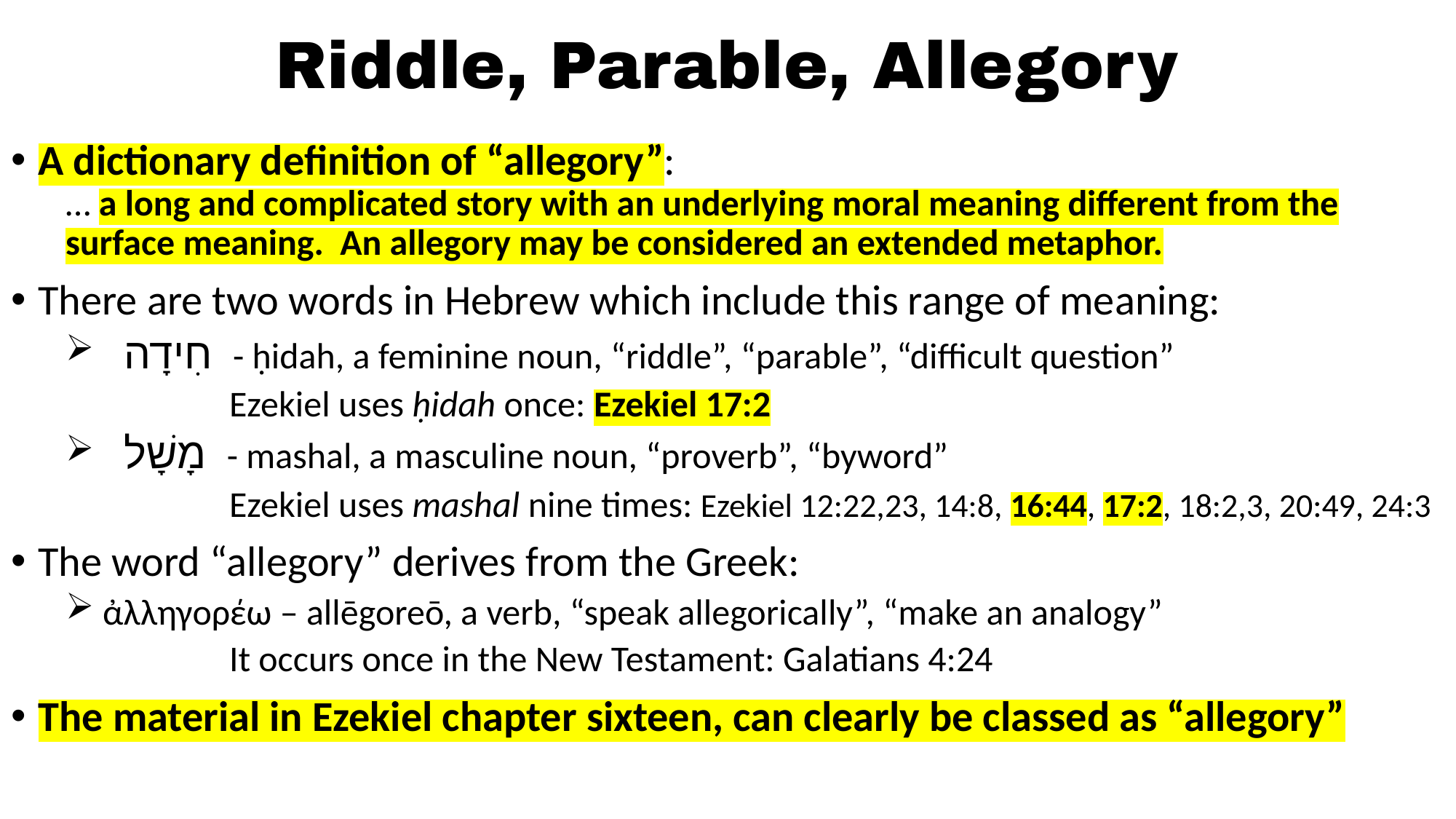

# Riddle, Parable, Allegory
A dictionary definition of “allegory”:
… a long and complicated story with an underlying moral meaning different from the surface meaning.  An allegory may be considered an extended metaphor.
There are two words in Hebrew which include this range of meaning:
   חִידָה  - ḥidah, a feminine noun, “riddle”, “parable”, “difficult question”
Ezekiel uses ḥidah once: Ezekiel 17:2
   מָשָׁל  - mashal, a masculine noun, “proverb”, “byword”
Ezekiel uses mashal nine times: Ezekiel 12:22,23, 14:8, 16:44, 17:2, 18:2,3, 20:49, 24:3
The word “allegory” derives from the Greek:
 ἀλληγορέω – allēgoreō, a verb, “speak allegorically”, “make an analogy”
It occurs once in the New Testament: Galatians 4:24
The material in Ezekiel chapter sixteen, can clearly be classed as “allegory”